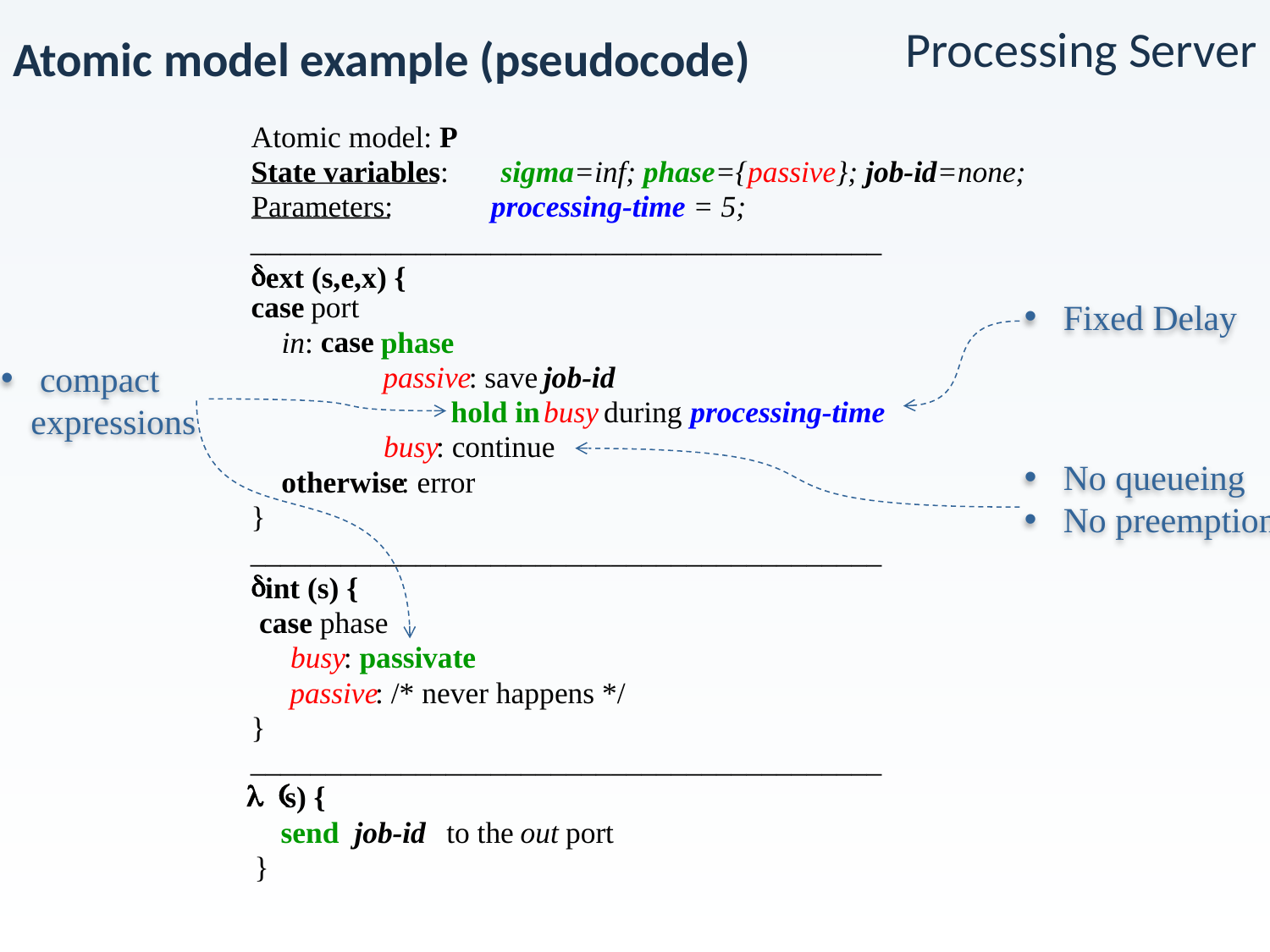

Processing Server
# Atomic model example (pseudocode)

Atomic model: P

State variables:
sigma=inf; phase={passive}; job-id=none;

Parameters:
 processing-time = 5;

__________________________________________
δ
ext (s,e,x) {
case
port
 Fixed Delay
case

in
:
phase
 compact
expressions

passive
: save
job-id
                       hold in
busy
 during
processing-time

busy
: continue
 No queueing
 No preemption
otherwise

: error
}
__________________________________________
δ
int (s) {
case phase

busy
: passivate

passive
: /* never happens */
}
__________________________________________
λ (
s) {
         send
job-id
 to the
out
 port

}